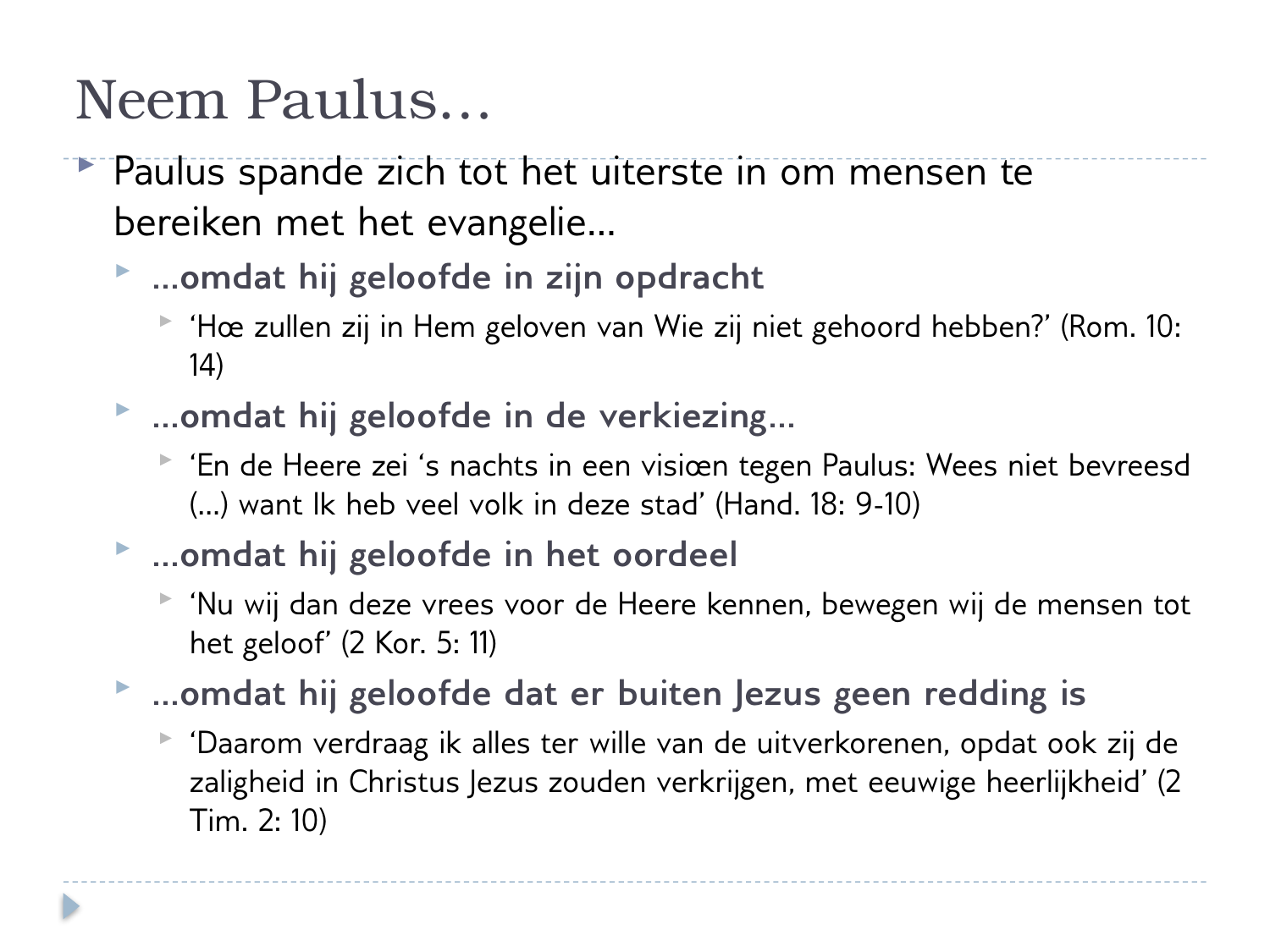

# Neem Paulus…
Paulus spande zich tot het uiterste in om mensen te bereiken met het evangelie…
…omdat hij geloofde in zijn opdracht
‘Hoe zullen zij in Hem geloven van Wie zij niet gehoord hebben?’ (Rom. 10: 14)
…omdat hij geloofde in de verkiezing…
‘En de Heere zei ‘s nachts in een visioen tegen Paulus: Wees niet bevreesd (…) want Ik heb veel volk in deze stad’ (Hand. 18: 9-10)
…omdat hij geloofde in het oordeel
‘Nu wij dan deze vrees voor de Heere kennen, bewegen wij de mensen tot het geloof’ (2 Kor. 5: 11)
…omdat hij geloofde dat er buiten Jezus geen redding is
‘Daarom verdraag ik alles ter wille van de uitverkorenen, opdat ook zij de zaligheid in Christus Jezus zouden verkrijgen, met eeuwige heerlijkheid’ (2 Tim. 2: 10)